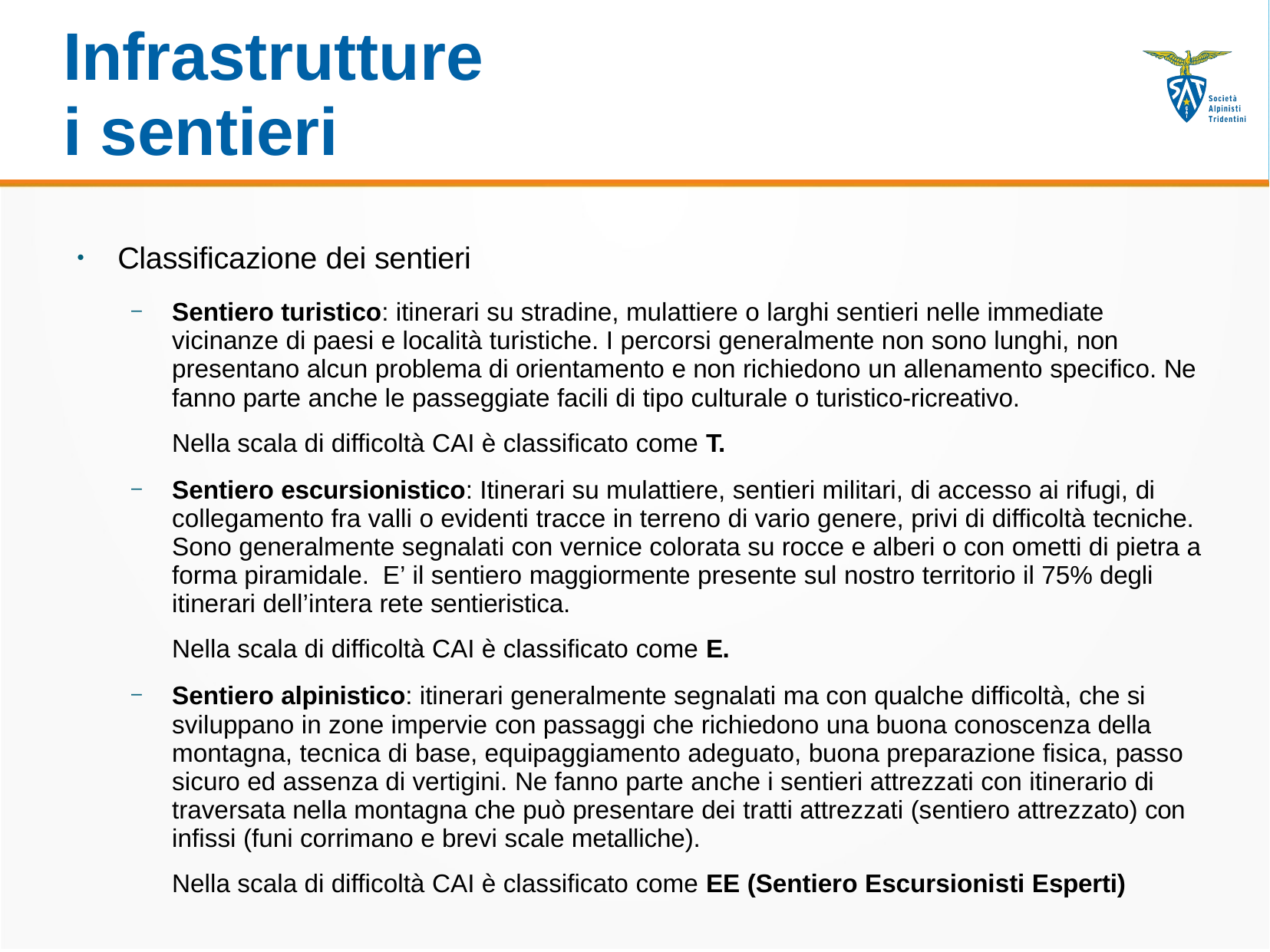

# Infrastrutture i sentieri
Classificazione dei sentieri
●
Sentiero turistico: itinerari su stradine, mulattiere o larghi sentieri nelle immediate vicinanze di paesi e località turistiche. I percorsi generalmente non sono lunghi, non presentano alcun problema di orientamento e non richiedono un allenamento specifico. Ne fanno parte anche le passeggiate facili di tipo culturale o turistico-ricreativo.
Nella scala di difficoltà CAI è classificato come T.
Sentiero escursionistico: Itinerari su mulattiere, sentieri militari, di accesso ai rifugi, di collegamento fra valli o evidenti tracce in terreno di vario genere, privi di difficoltà tecniche. Sono generalmente segnalati con vernice colorata su rocce e alberi o con ometti di pietra a forma piramidale. E’ il sentiero maggiormente presente sul nostro territorio il 75% degli itinerari dell’intera rete sentieristica.
Nella scala di difficoltà CAI è classificato come E.
Sentiero alpinistico: itinerari generalmente segnalati ma con qualche difficoltà, che si sviluppano in zone impervie con passaggi che richiedono una buona conoscenza della montagna, tecnica di base, equipaggiamento adeguato, buona preparazione fisica, passo sicuro ed assenza di vertigini. Ne fanno parte anche i sentieri attrezzati con itinerario di traversata nella montagna che può presentare dei tratti attrezzati (sentiero attrezzato) con infissi (funi corrimano e brevi scale metalliche).
Nella scala di difficoltà CAI è classificato come EE (Sentiero Escursionisti Esperti)
–
–
–